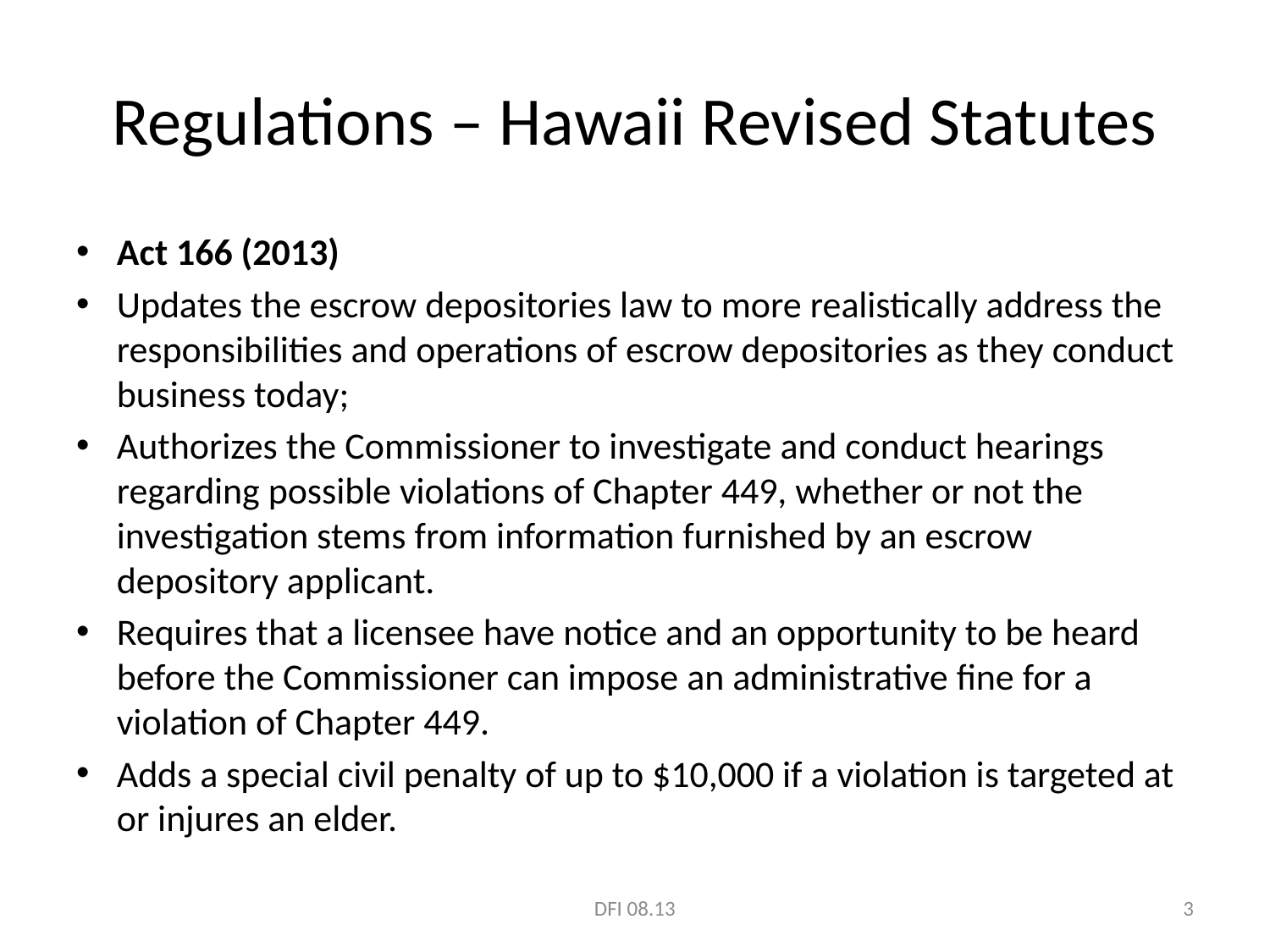

# Regulations – Hawaii Revised Statutes
Act 166 (2013)
Updates the escrow depositories law to more realistically address the responsibilities and operations of escrow depositories as they conduct business today;
Authorizes the Commissioner to investigate and conduct hearings regarding possible violations of Chapter 449, whether or not the investigation stems from information furnished by an escrow depository applicant.
Requires that a licensee have notice and an opportunity to be heard before the Commissioner can impose an administrative fine for a violation of Chapter 449.
Adds a special civil penalty of up to $10,000 if a violation is targeted at or injures an elder.
DFI 08.13
3